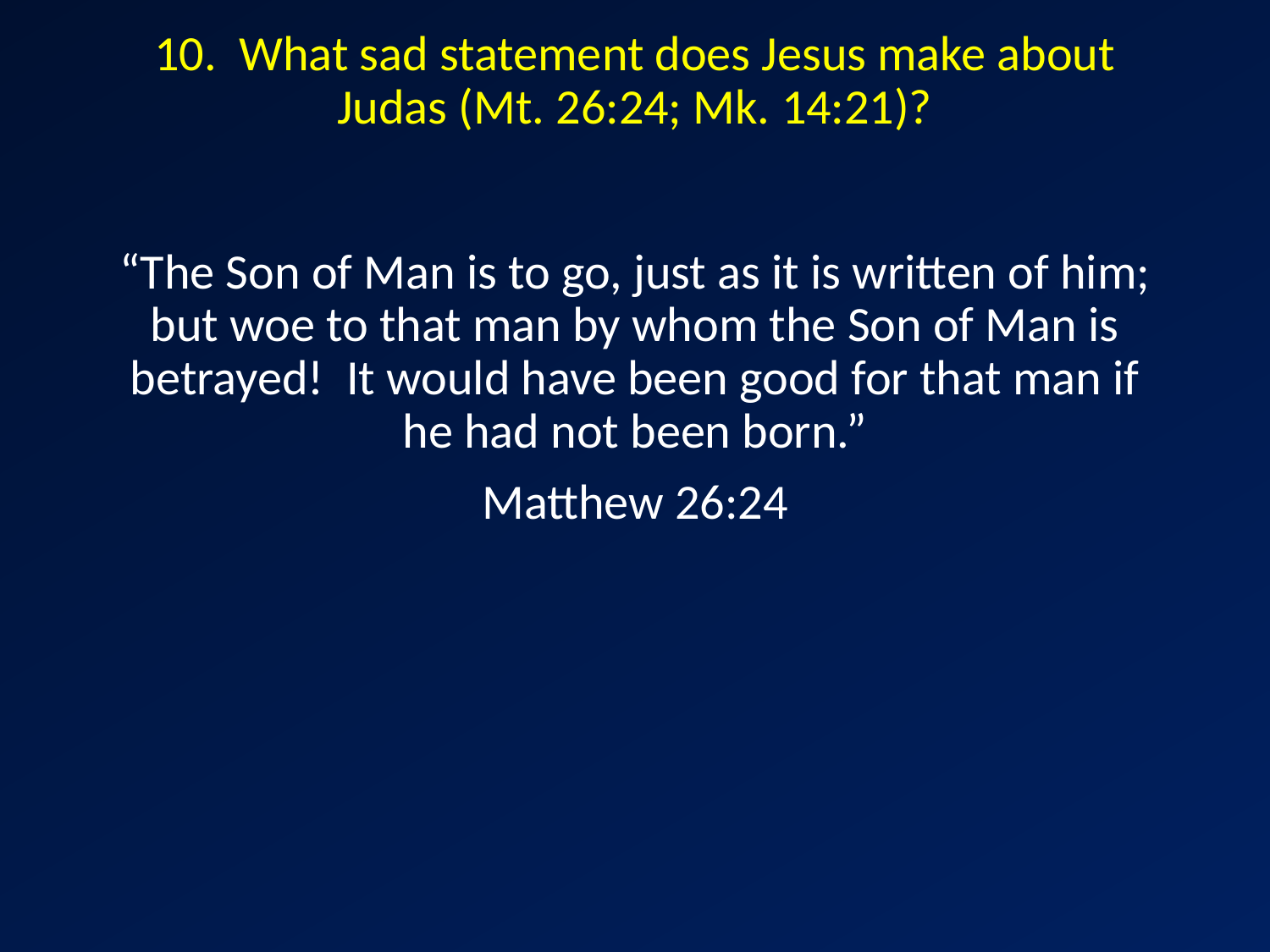

# 10.  What sad statement does Jesus make about Judas (Mt. 26:24; Mk. 14:21)?

“The Son of Man is to go, just as it is written of him; but woe to that man by whom the Son of Man is betrayed!  It would have been good for that man if he had not been born.”
Matthew 26:24